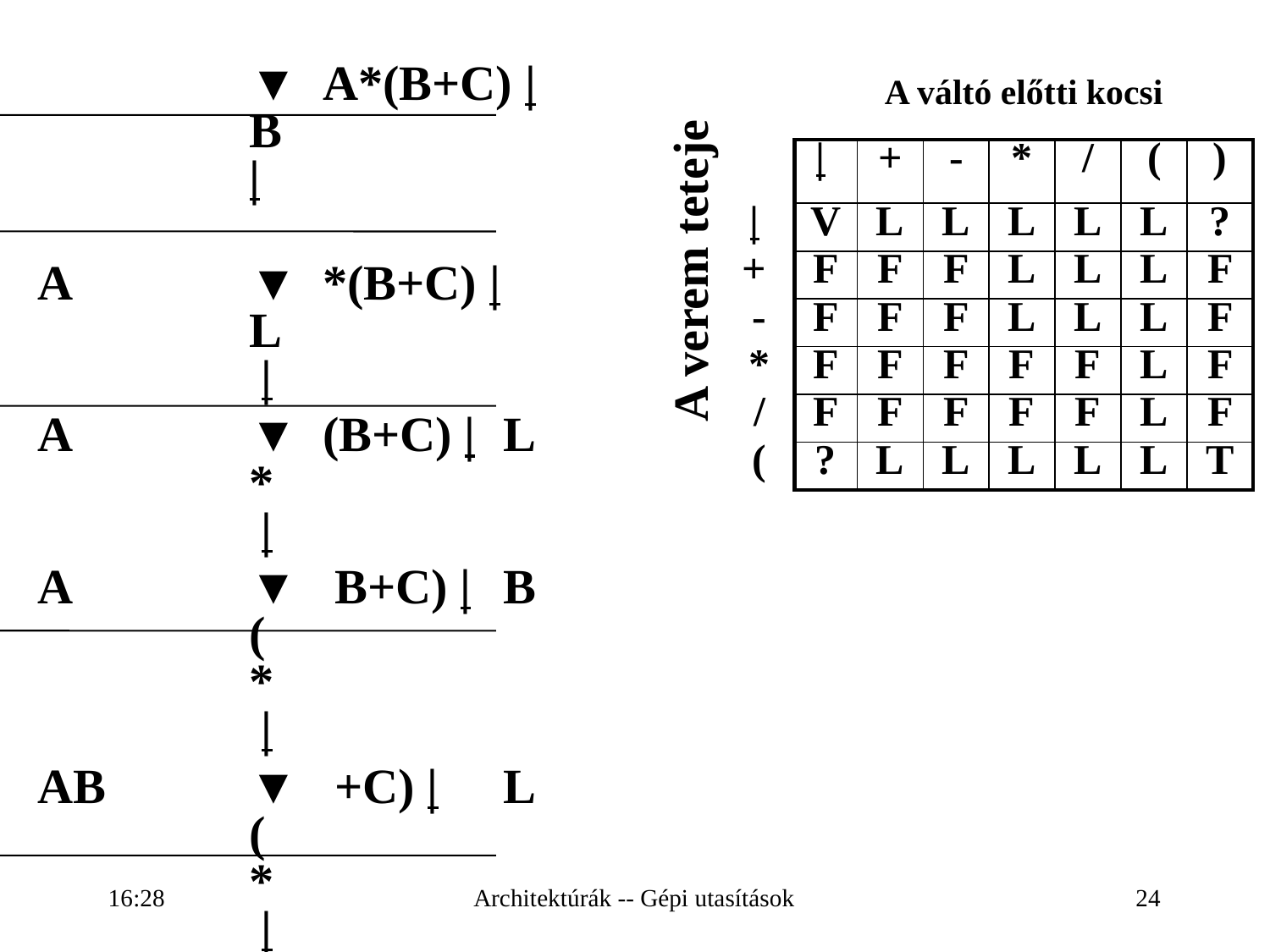

▼  A*(B+C) | 	B
		|
A		▼  *(B+C) | 	L
		 |
A		▼  (B+C) | 	L
		*
		 |
A		▼   B+C) | 	B
		(
		*
		 |
AB		▼   +C) | 	L
		(
		*
		 |
|  | A váltó előtti kocsi |  |  |  |  |  |  |
| --- | --- | --- | --- | --- | --- | --- | --- |
|  | | | + | - | \* | / | ( | ) |
| | | V | L | L | L | L | L | ? |
| + | F | F | F | L | L | L | F |
| - | F | F | F | L | L | L | F |
| \* | F | F | F | F | F | L | F |
| / | F | F | F | F | F | L | F |
| ( | ? | L | L | L | L | L | T |

A verem teteje

16:28
Architektúrák -- Gépi utasítások
24